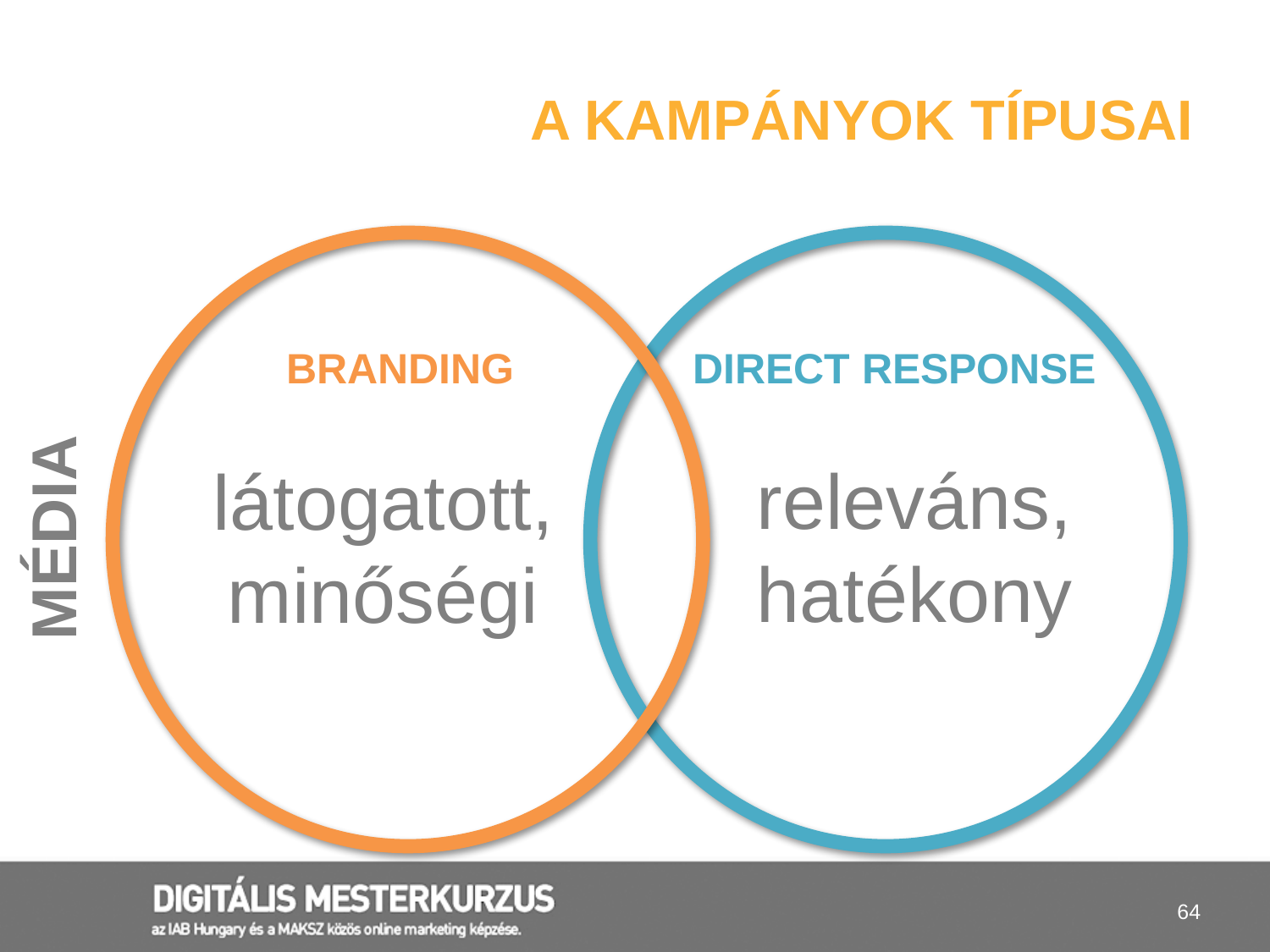

# A kampányok típusai

BRANDING
DIRECT RESPONSE
releváns, hatékony
látogatott, minőségi
MÉDIA